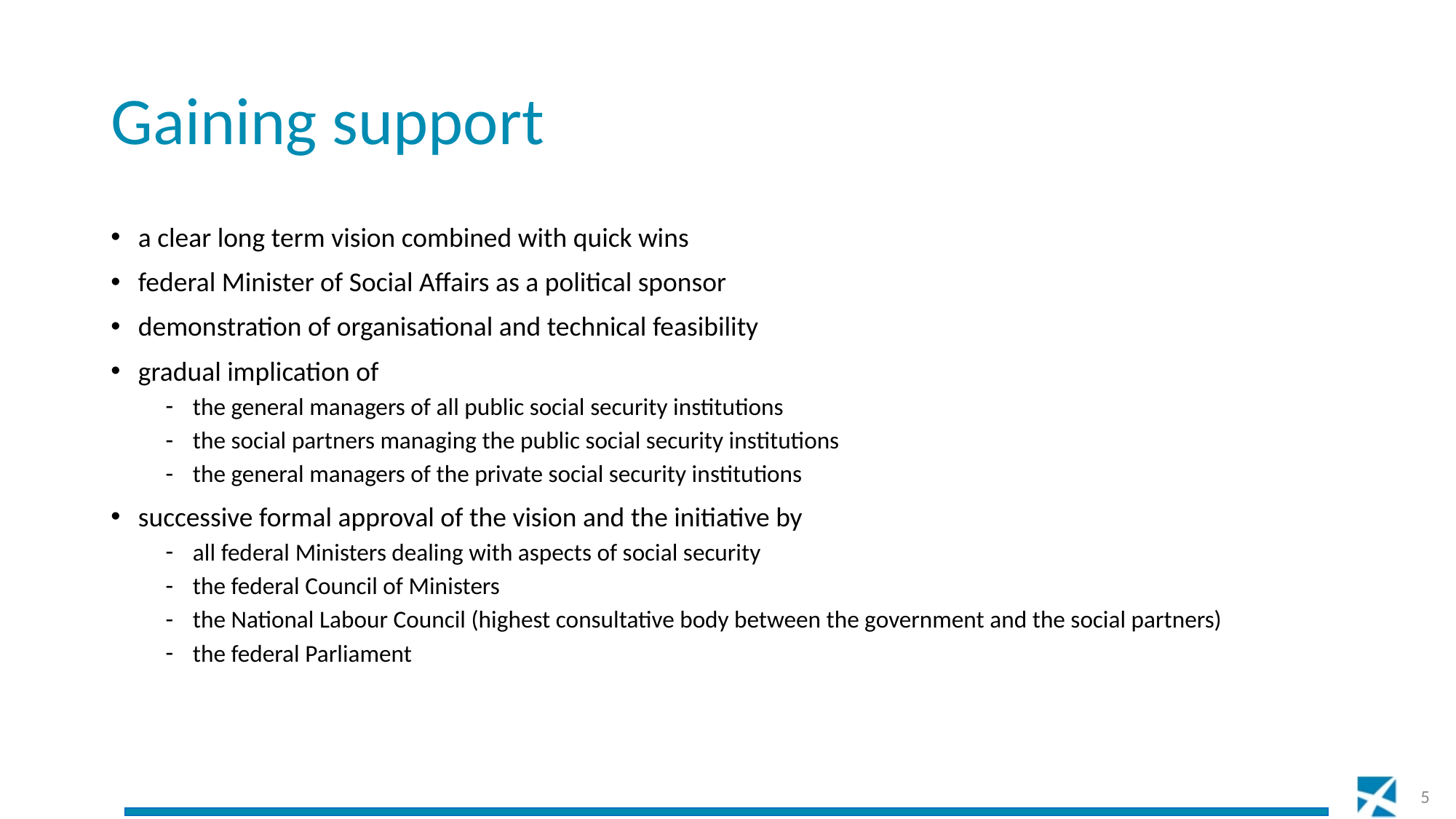

# Gaining support
a clear long term vision combined with quick wins
federal Minister of Social Affairs as a political sponsor
demonstration of organisational and technical feasibility
gradual implication of
the general managers of all public social security institutions
the social partners managing the public social security institutions
the general managers of the private social security institutions
successive formal approval of the vision and the initiative by
all federal Ministers dealing with aspects of social security
the federal Council of Ministers
the National Labour Council (highest consultative body between the government and the social partners)
the federal Parliament

5